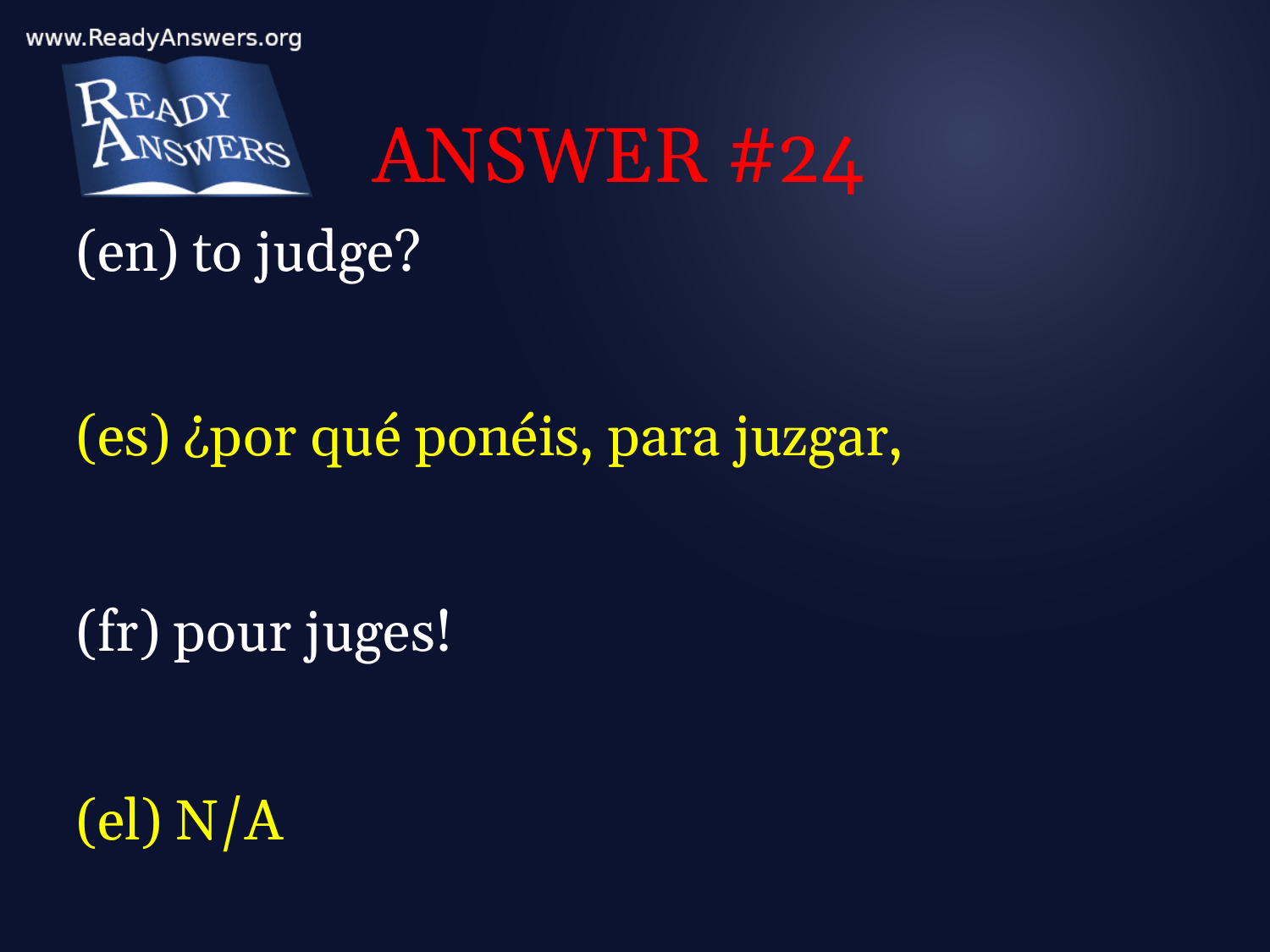

# ANSWER #24
(en) to judge?
(es) ¿por qué ponéis, para juzgar,
(fr) pour juges!
(el) N/A